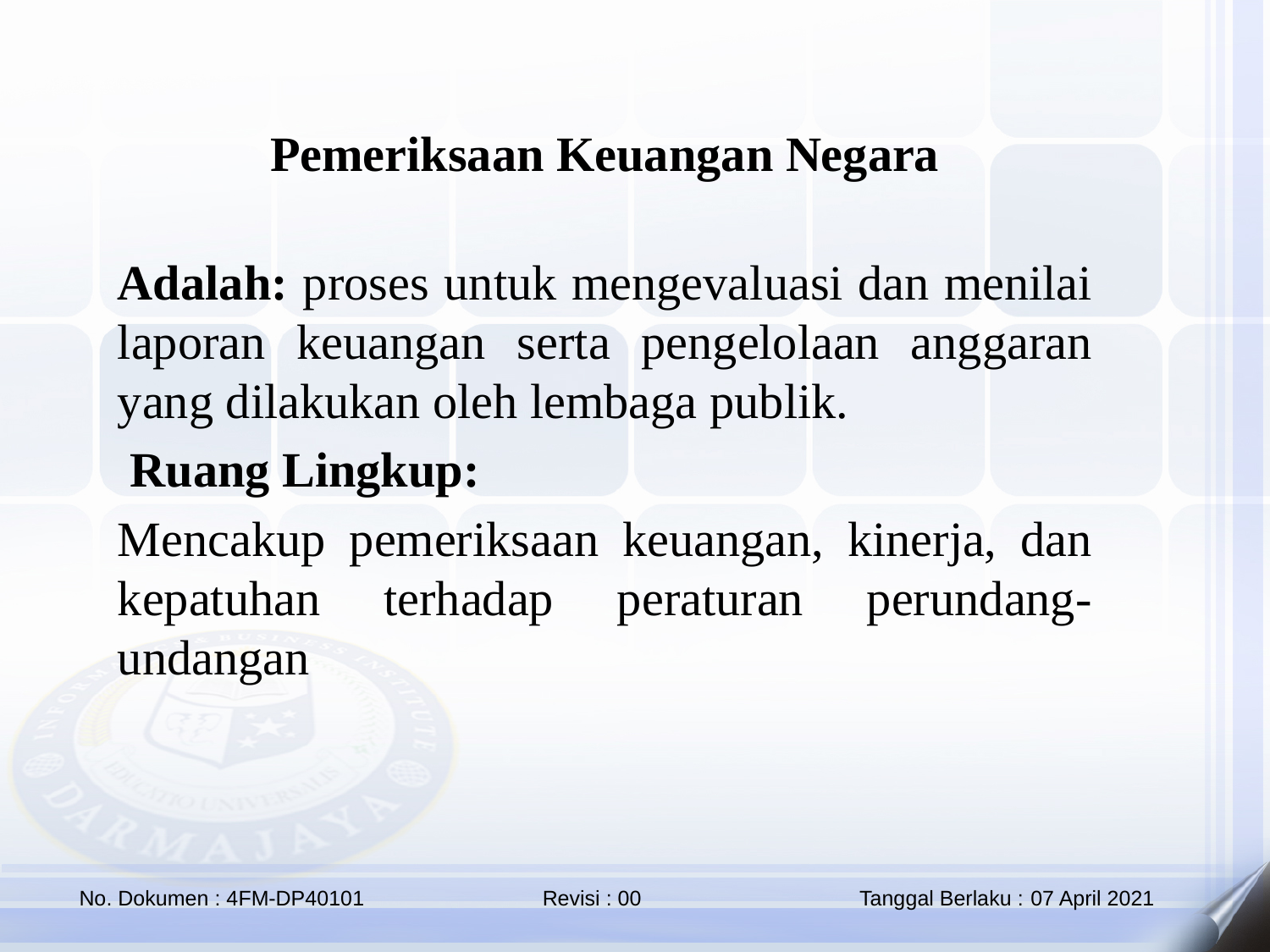

Pemeriksaan Keuangan Negara

Adalah: proses untuk mengevaluasi dan menilai laporan keuangan serta pengelolaan anggaran yang dilakukan oleh lembaga publik.
 Ruang Lingkup:
Mencakup pemeriksaan keuangan, kinerja, dan kepatuhan terhadap peraturan perundang-undangan